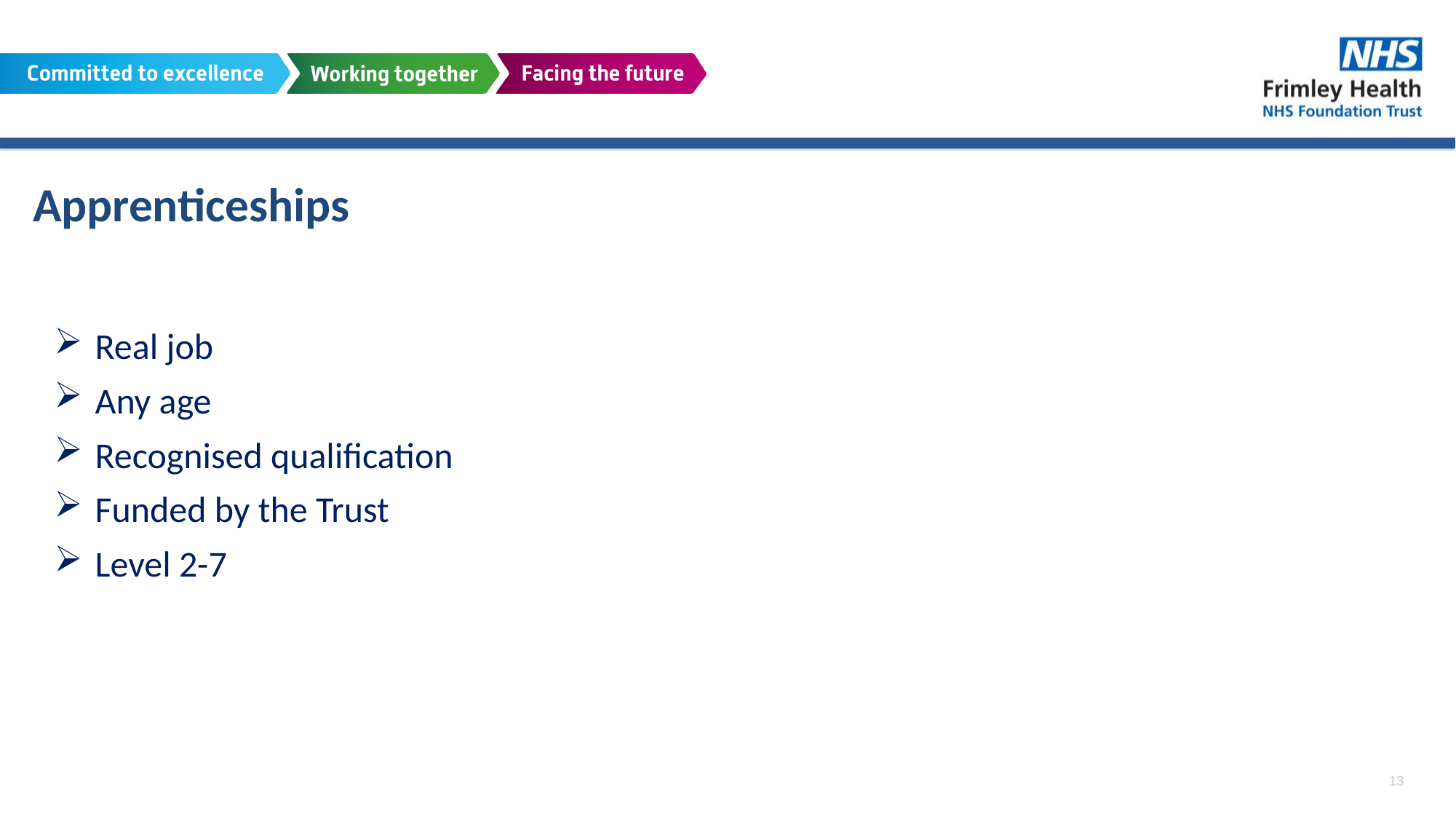

# Apprenticeships

Real job
Any age
Recognised qualification
Funded by the Trust
Level 2-7

13